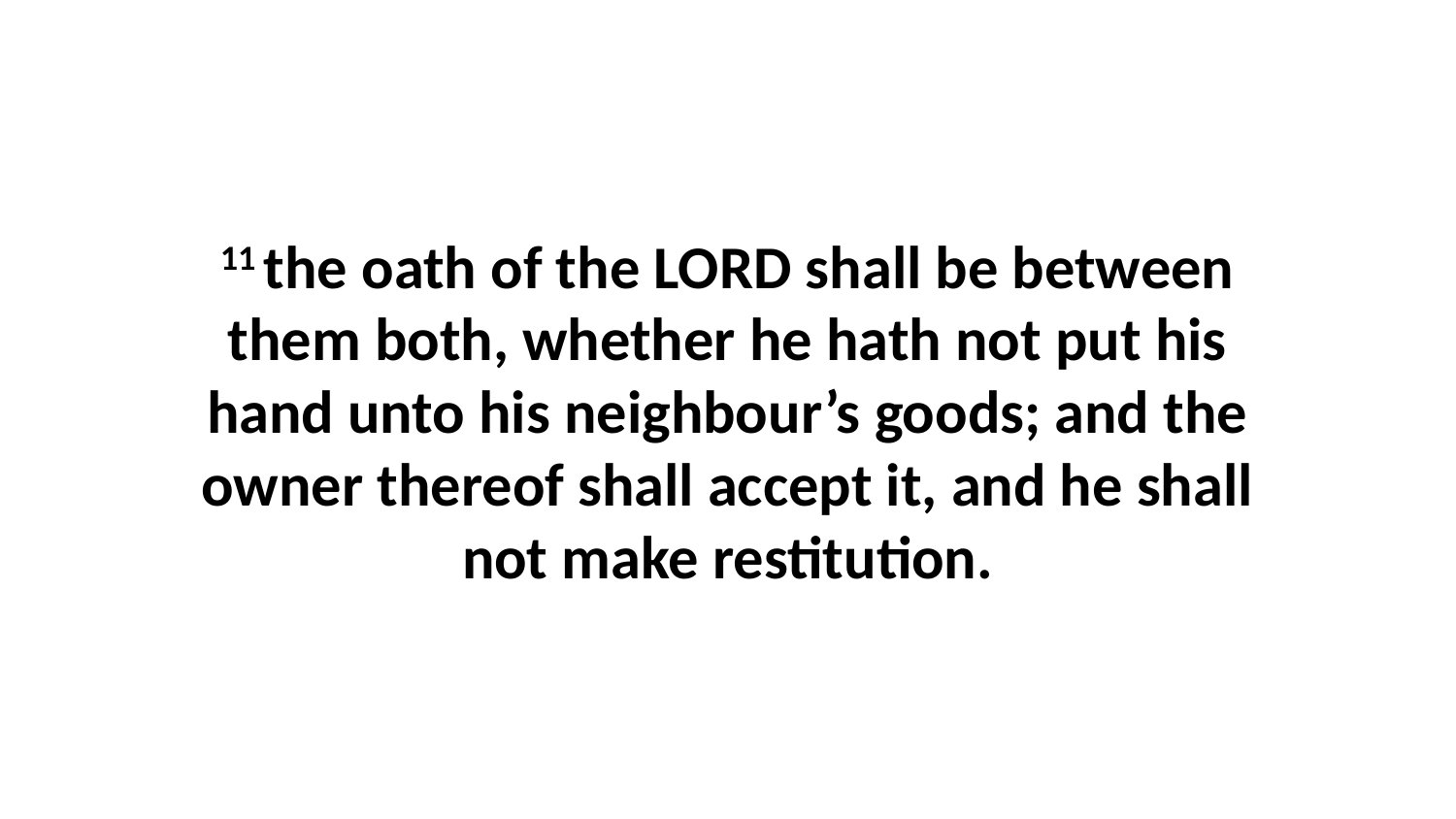

11 the oath of the LORD shall be between them both, whether he hath not put his hand unto his neighbour’s goods; and the owner thereof shall accept it, and he shall not make restitution.